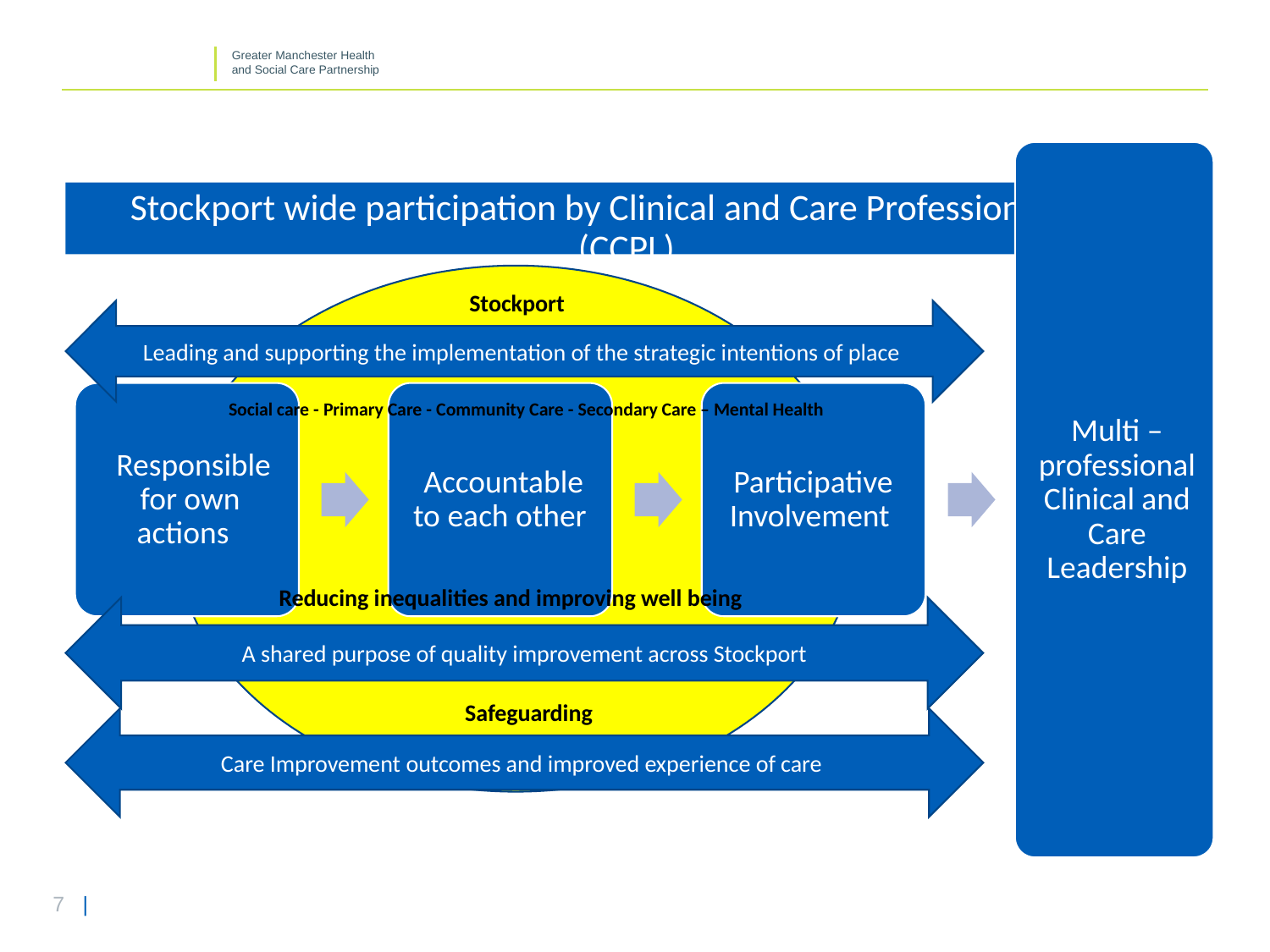

# Stockport wide participation by Clinical and Care Profession leaders (CCPL)
 Responsible for own actions

Accountable to each other

Participative  Involvement

Multi – professional Clinical and Care Leadership

Stockport
Leading and supporting the implementation of the strategic intentions of place
Social care - Primary Care - Community Care - Secondary Care – Mental Health
Reducing inequalities and improving well being
A shared purpose of quality improvement across Stockport
Safeguarding
Care Improvement outcomes and improved experience of care